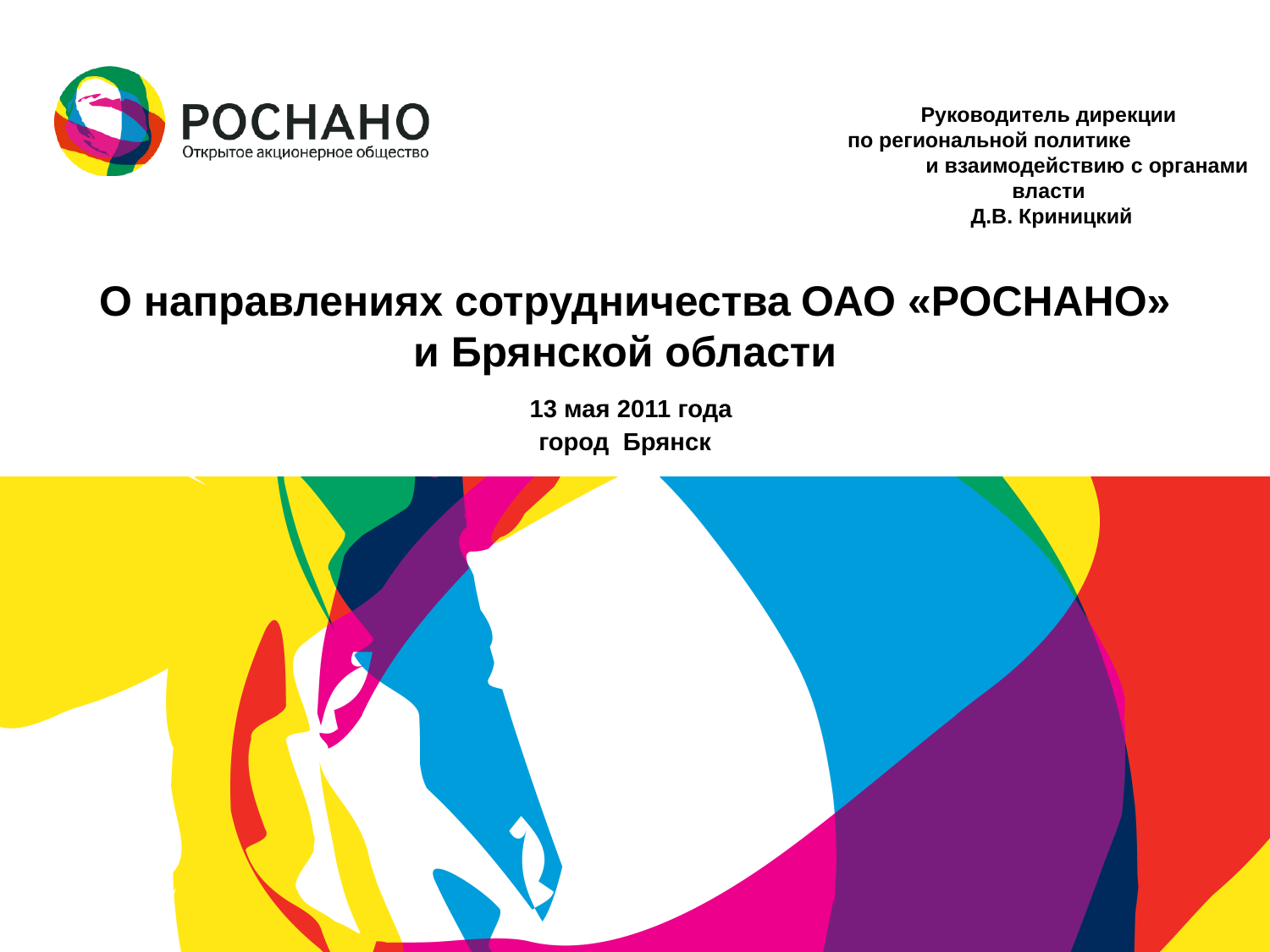

Руководитель дирекции
по региональной политике                                  и взаимодействию с органами власти
Д.В. Криницкий
  О направлениях сотрудничества ОАО «РОСНАНО»
 и Брянской области
 13 мая 2011 года
город  Брянск